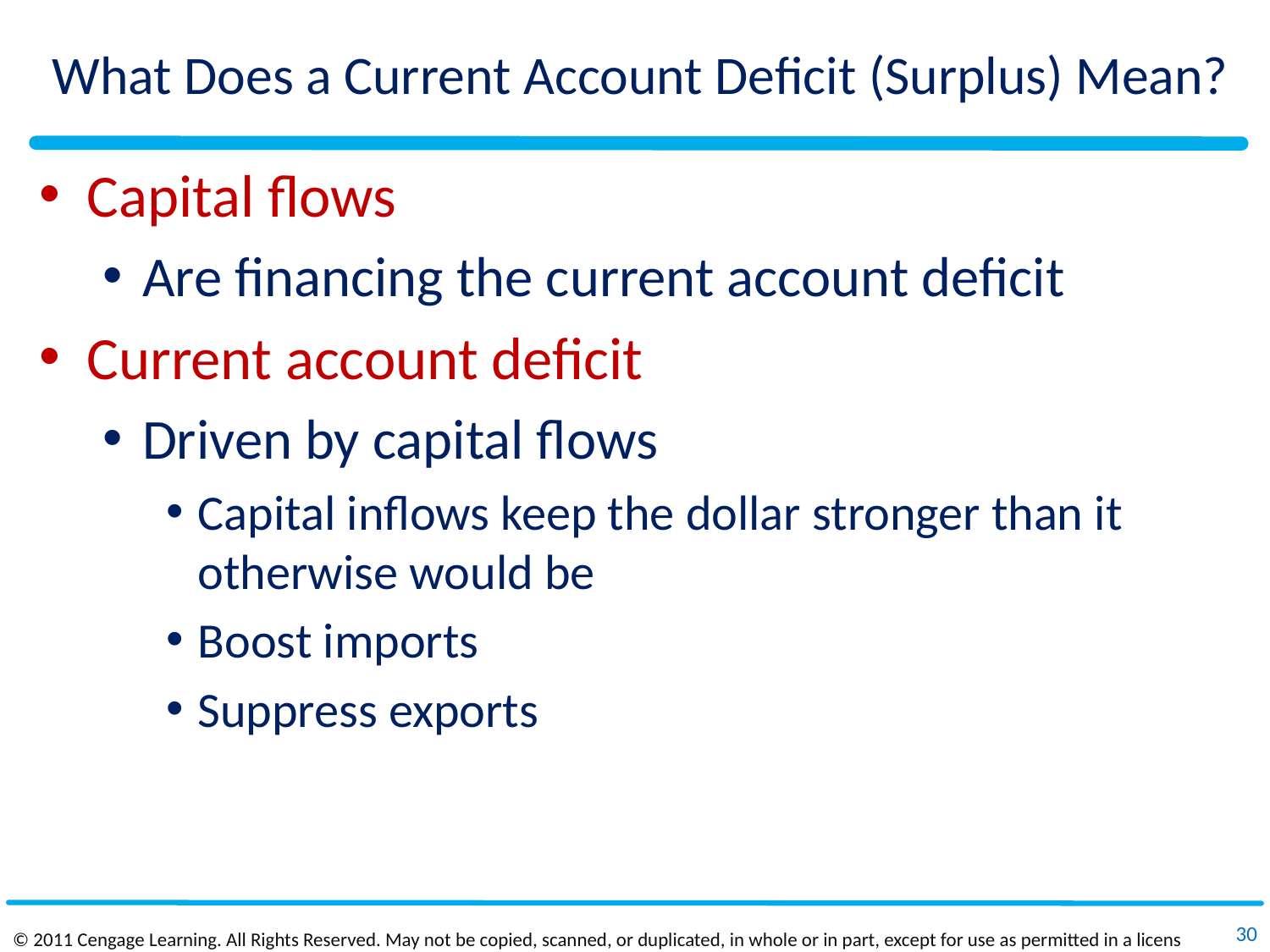

# What Does a Current Account Deficit (Surplus) Mean?
Capital flows
Are financing the current account deficit
Current account deficit
Driven by capital flows
Capital inflows keep the dollar stronger than it otherwise would be
Boost imports
Suppress exports
30
© 2011 Cengage Learning. All Rights Reserved. May not be copied, scanned, or duplicated, in whole or in part, except for use as permitted in a license distributed with a certain product or service or otherwise on a password‐protected website for classroom use